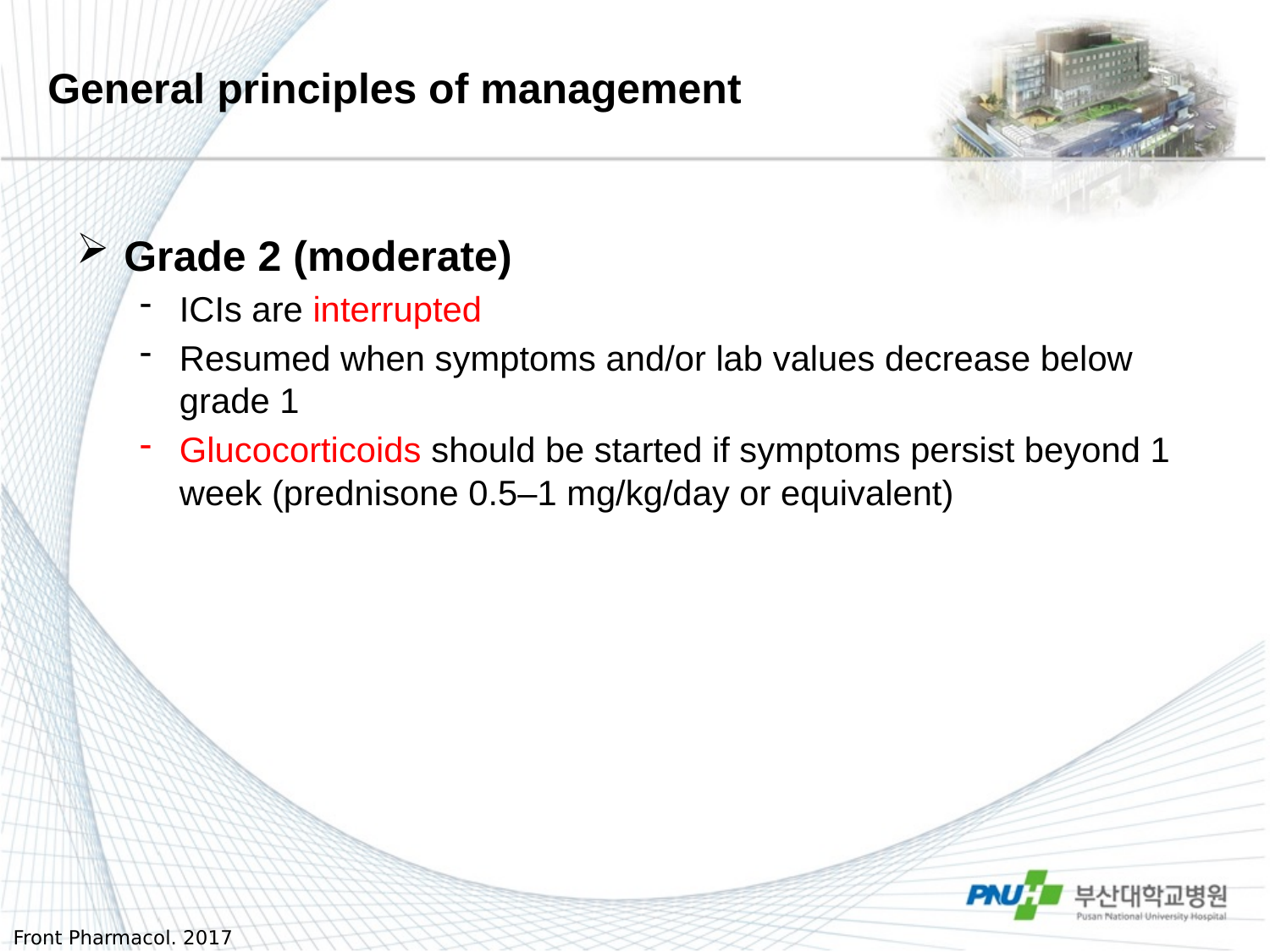

# General principles of management
Grade 2 (moderate)
ICIs are interrupted
Resumed when symptoms and/or lab values decrease below grade 1
Glucocorticoids should be started if symptoms persist beyond 1 week (prednisone 0.5–1 mg/kg/day or equivalent)
Front Pharmacol. 2017